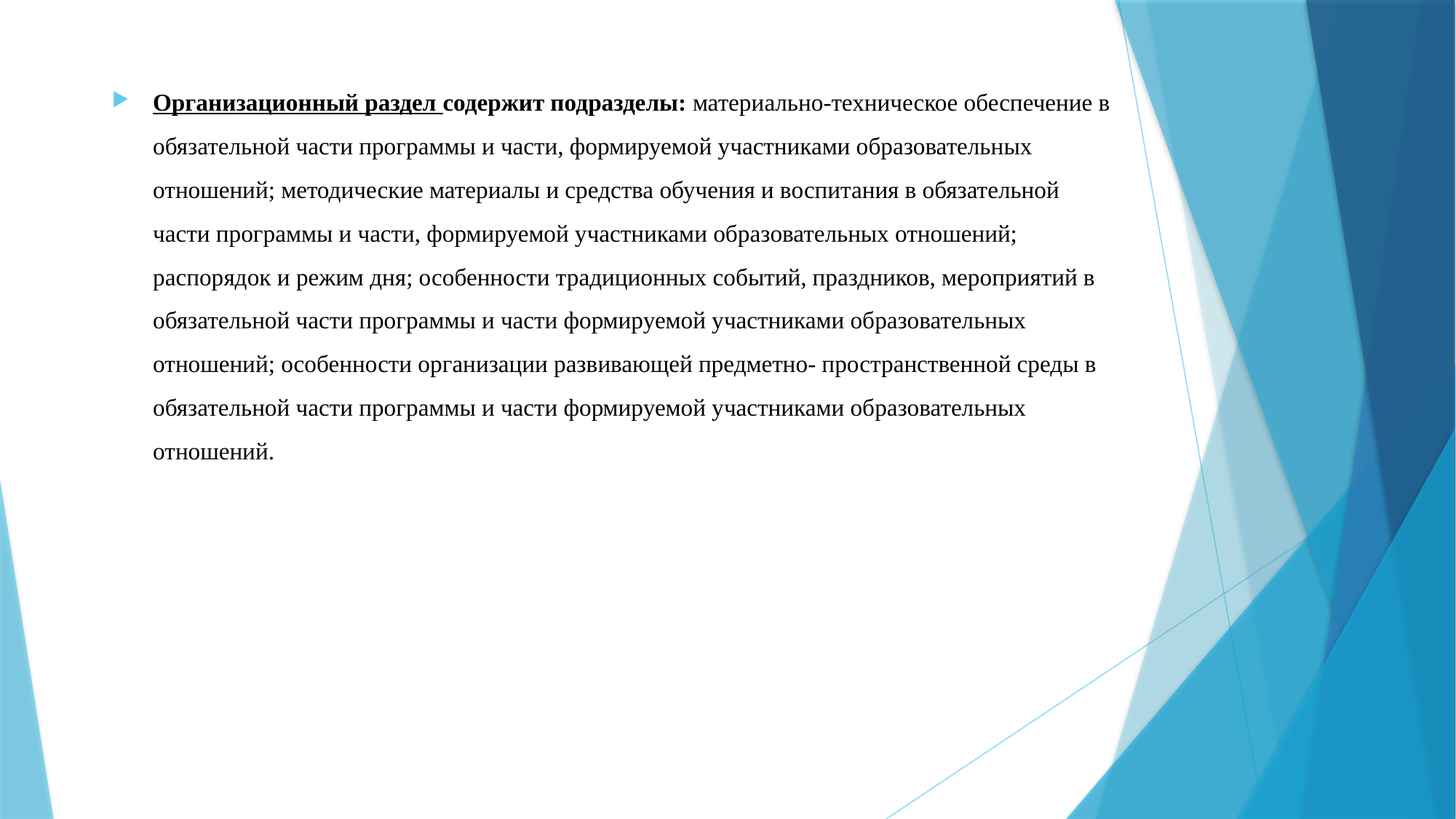

Организационный раздел содержит подразделы: материально-техническое обеспечение в обязательной части программы и части, формируемой участниками образовательных отношений; методические материалы и средства обучения и воспитания в обязательной части программы и части, формируемой участниками образовательных отношений; распорядок и режим дня; особенности традиционных событий, праздников, мероприятий в обязательной части программы и части формируемой участниками образовательных отношений; особенности организации развивающей предметно- пространственной среды в обязательной части программы и части формируемой участниками образовательных отношений.